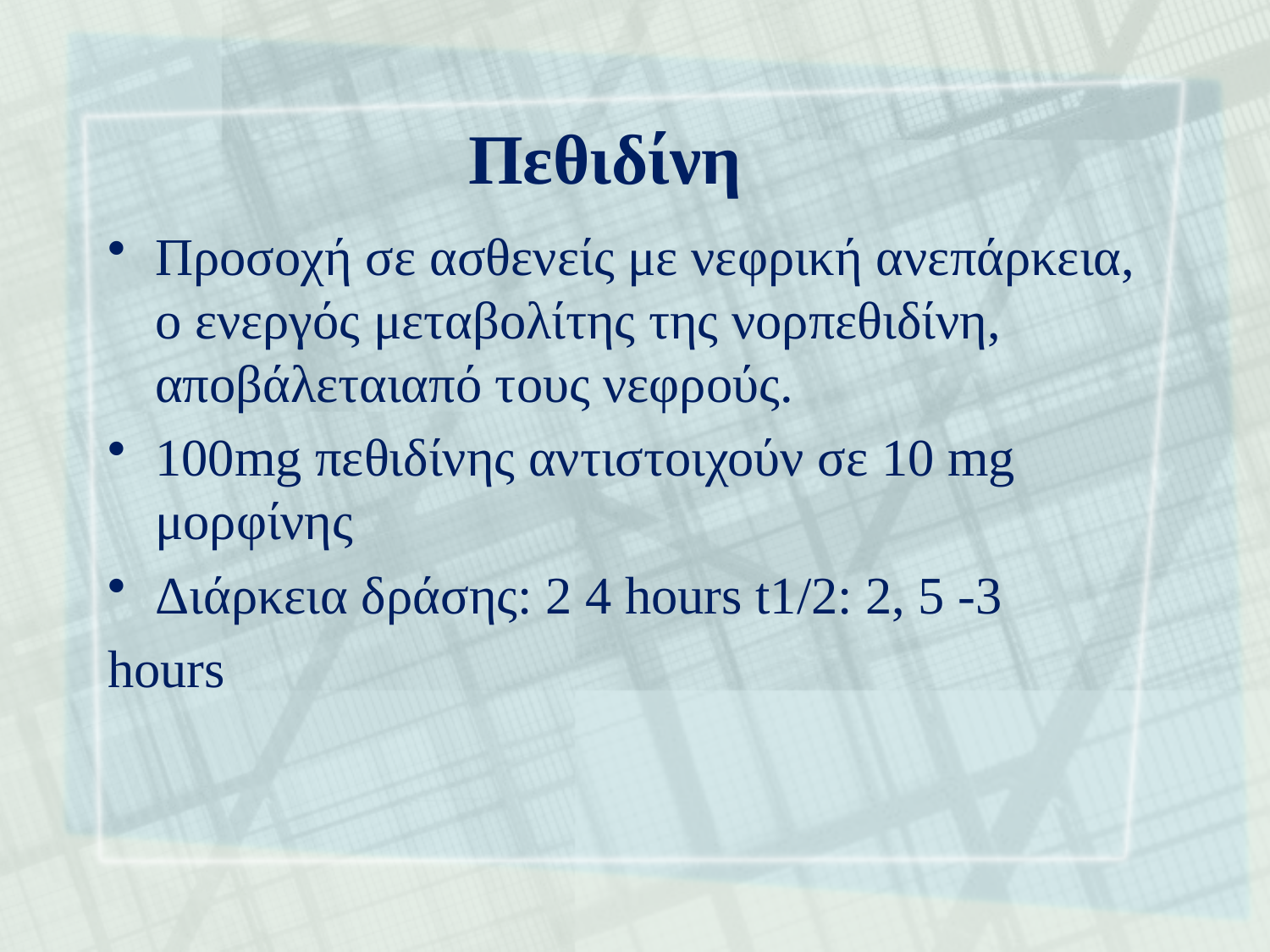

# Πεθιδίνη
Προσοχή σε ασθενείς με νεφρική ανεπάρκεια, ο ενεργός μεταβολίτης της νορπεθιδίνη, αποβάλεταιαπό τους νεφρούς.
100mg πεθιδίνης αντιστοιχούν σε 10 mg μορφίνης
Διάρκεια δράσης: 2 4 hours t1/2: 2, 5 -3
hours